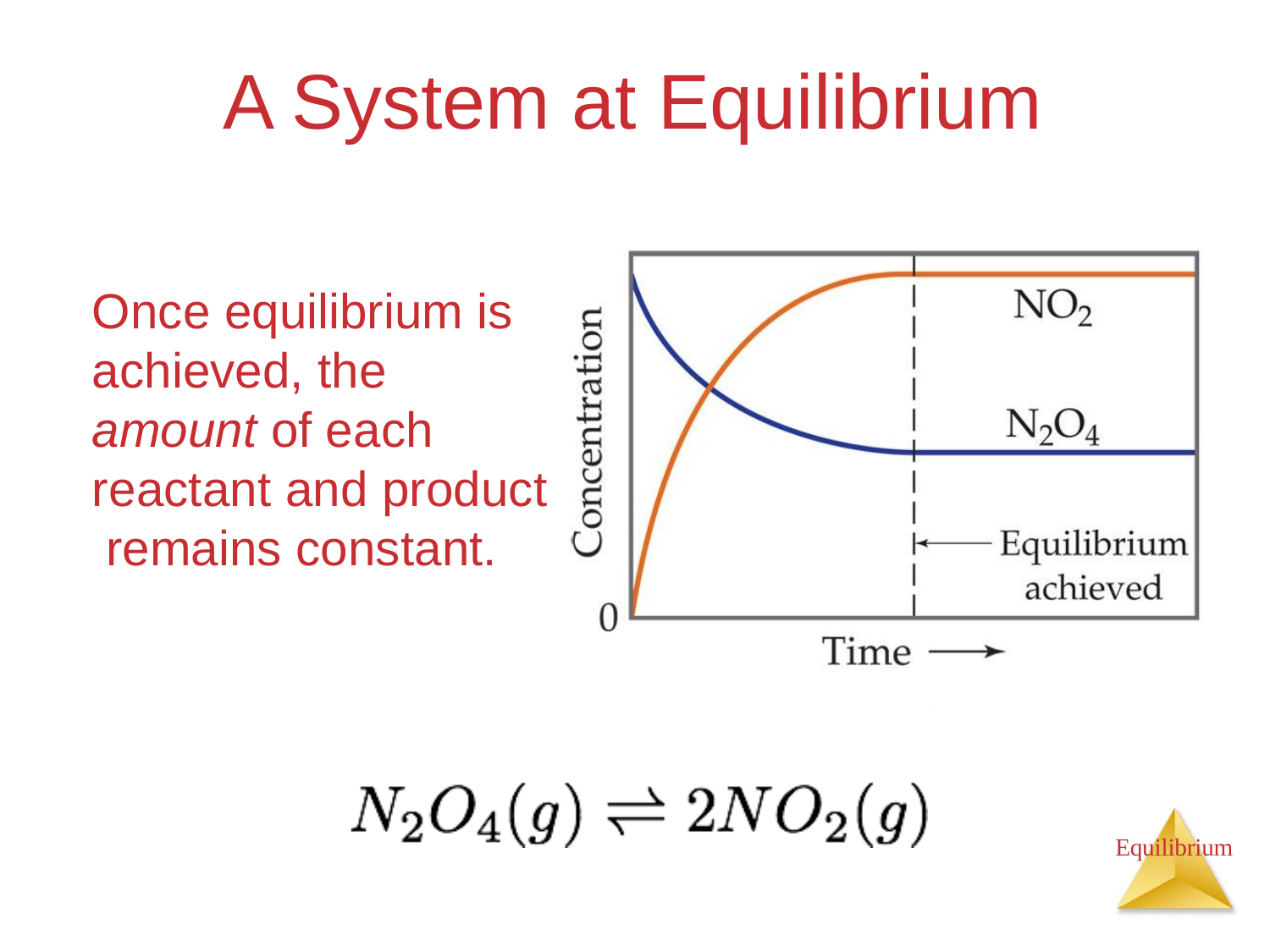

# A System at Equilibrium

Once equilibrium is  achieved, the  amount of each  reactant and product  remains constant.

Equilibrium